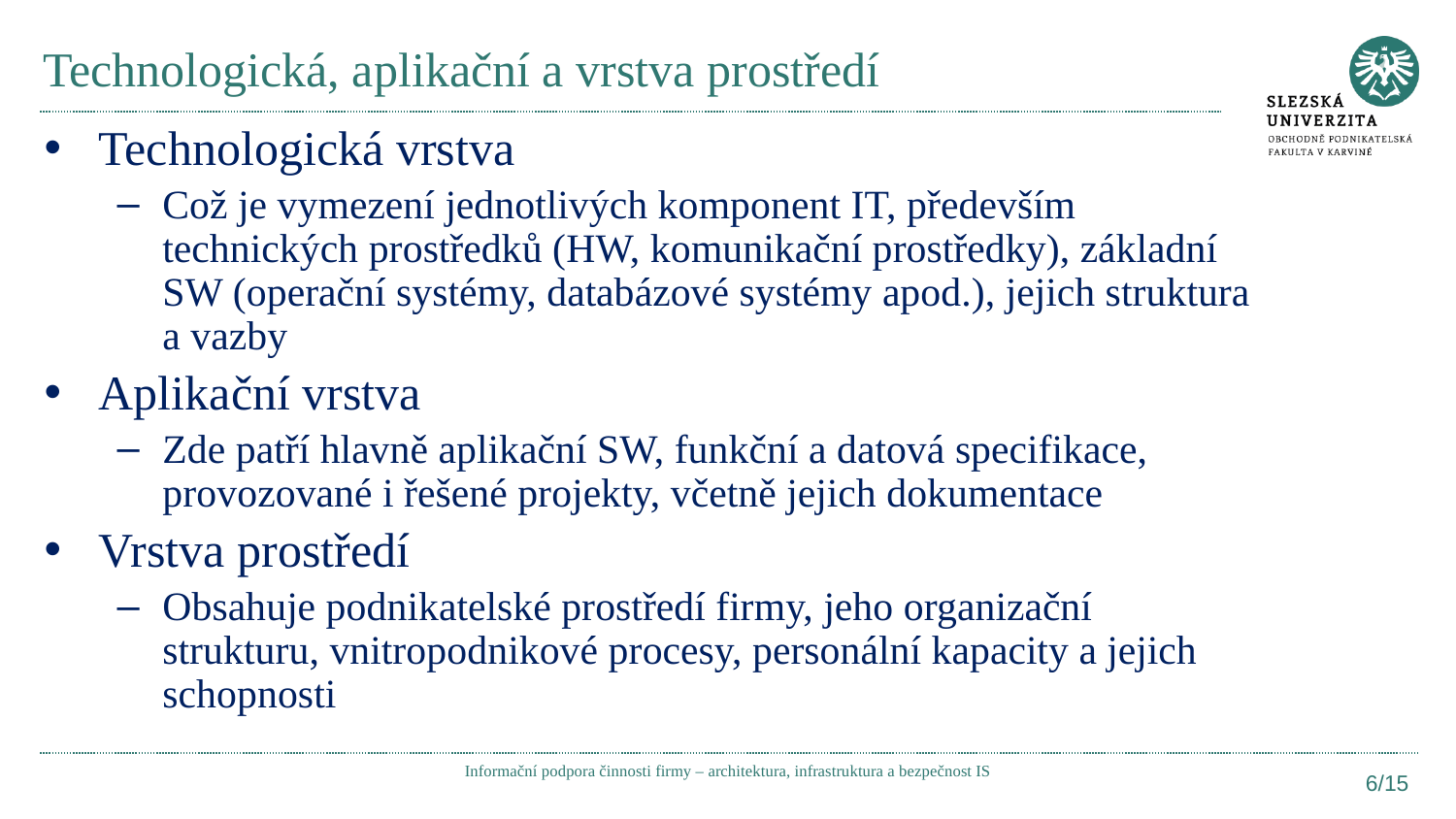

# Technologická, aplikační a vrstva prostředí
Technologická vrstva
Což je vymezení jednotlivých komponent IT, především
technických prostředků (HW, komunikační prostředky), základní SW (operační systémy, databázové systémy apod.), jejich struktura a vazby
Aplikační vrstva
Zde patří hlavně aplikační SW, funkční a datová specifikace,
provozované i řešené projekty, včetně jejich dokumentace
Vrstva prostředí
Obsahuje podnikatelské prostředí firmy, jeho organizační
strukturu, vnitropodnikové procesy, personální kapacity a jejich schopnosti
Informační podpora činnosti firmy – architektura, infrastruktura a bezpečnost IS
6/15